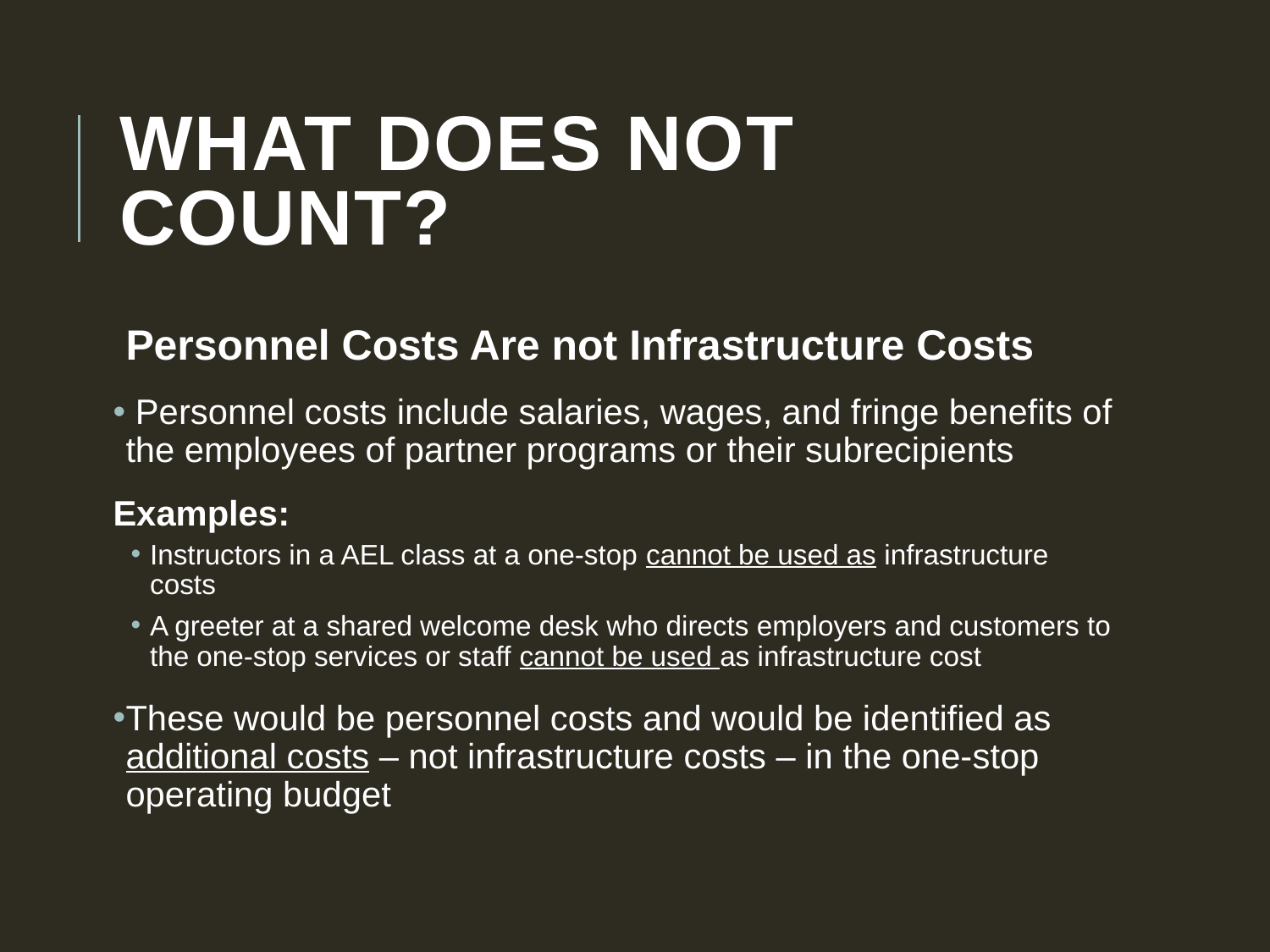

# What Does not count?
Personnel Costs Are not Infrastructure Costs
 Personnel costs include salaries, wages, and fringe benefits of the employees of partner programs or their subrecipients
Examples:
Instructors in a AEL class at a one-stop cannot be used as infrastructure costs
A greeter at a shared welcome desk who directs employers and customers to the one-stop services or staff cannot be used as infrastructure cost
These would be personnel costs and would be identified as additional costs – not infrastructure costs – in the one-stop operating budget